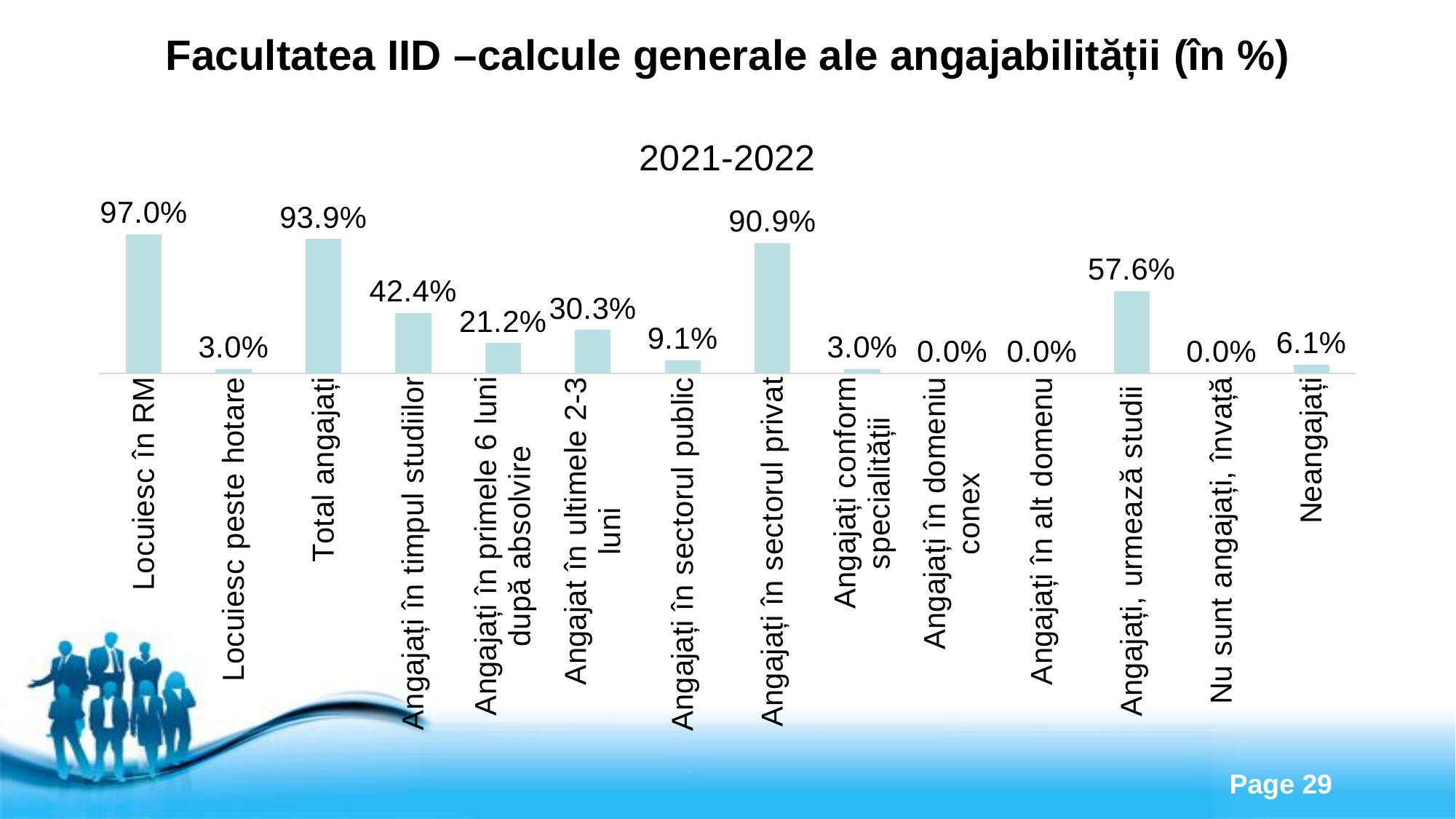

# Facultatea IID –calcule generale ale angajabilității (în %)

### Chart:

| Category | 2021-2022 |
|---|---|
| Locuiesc în RM | 0.97 |
| Locuiesc peste hotare | 0.03 |
| Total angajați | 0.939 |
| Angajați în timpul studiilor | 0.424 |
| Angajați în primele 6 luni după absolvire | 0.212 |
| Angajat în ultimele 2-3 luni | 0.303 |
| Angajați în sectorul public | 0.091 |
| Angajați în sectorul privat | 0.909 |
| Angajați conform specialității | 0.03 |
| Angajați în domeniu conex | 0.0 |
| Angajați în alt domenu | 0.0 |
| Angajați, urmează studii  | 0.576 |
| Nu sunt angajați, învață | 0.0 |
| Neangajați | 0.061 |